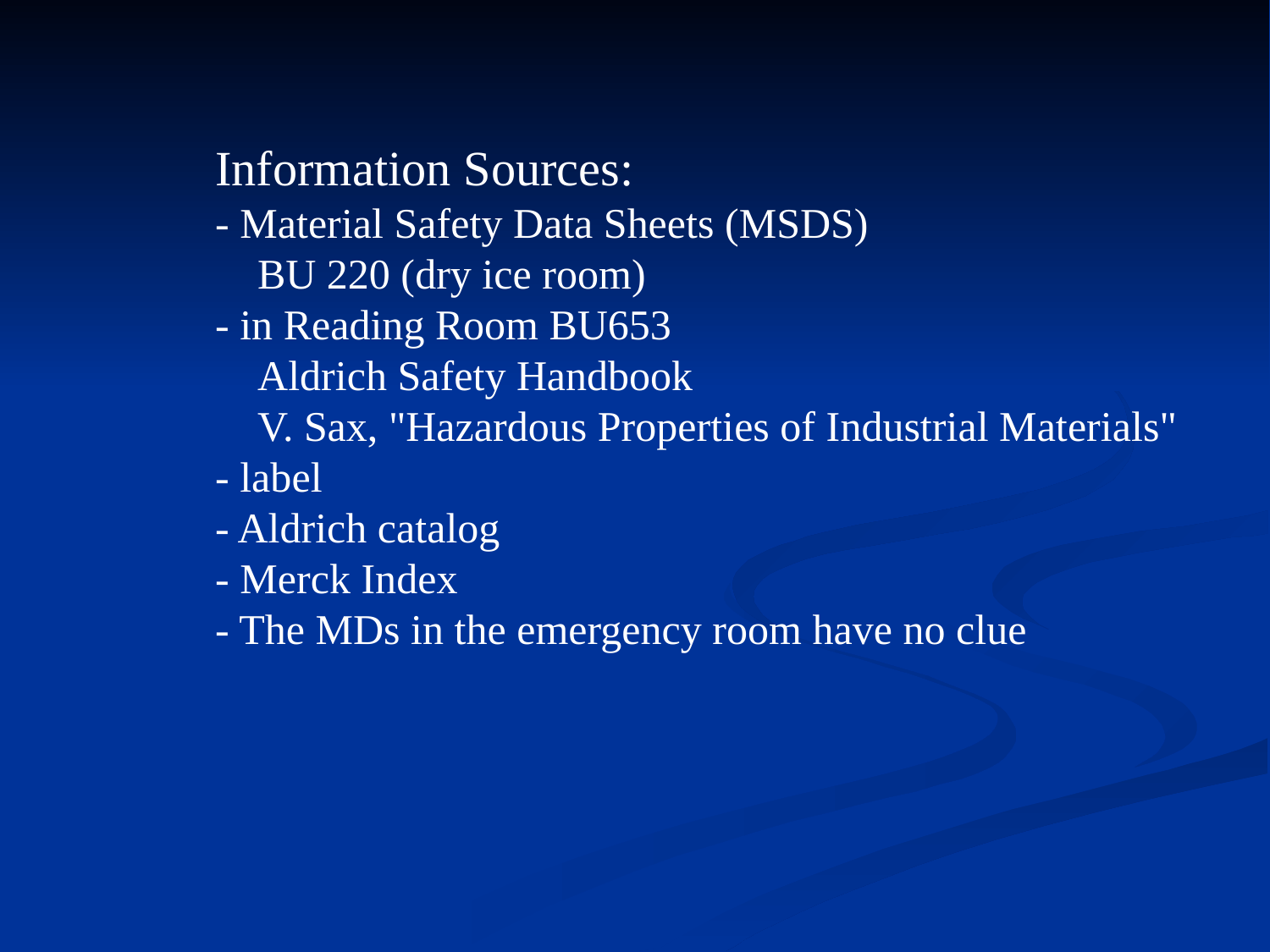

Information Sources:
- Material Safety Data Sheets (MSDS)
    BU 220 (dry ice room)
- in Reading Room BU653
    Aldrich Safety Handbook
    V. Sax, "Hazardous Properties of Industrial Materials"
- label
- Aldrich catalog
- Merck Index
- The MDs in the emergency room have no clue